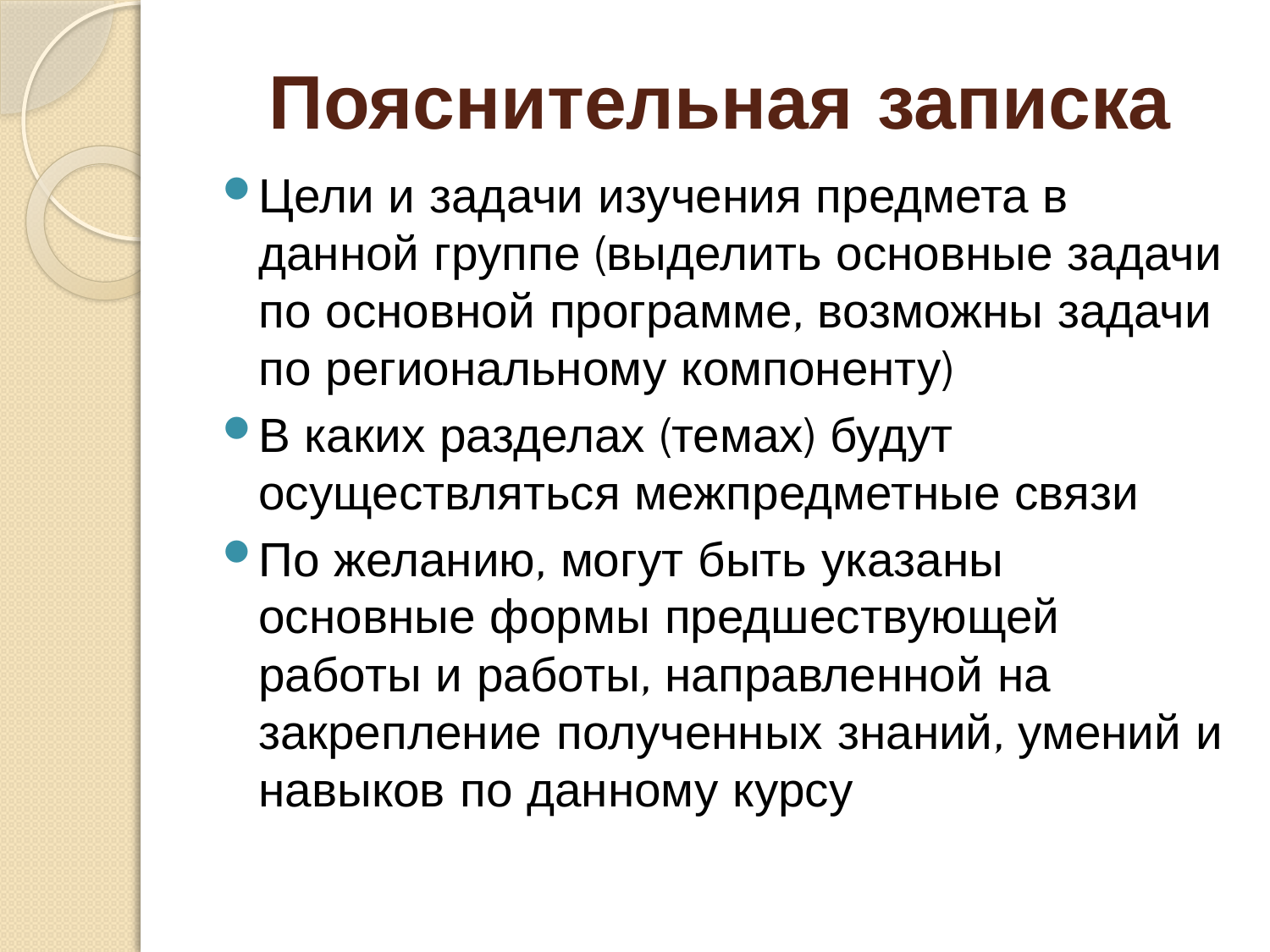

# Пояснительная записка
Цели и задачи изучения предмета в данной группе (выделить основные задачи по основной программе, возможны задачи по региональному компоненту)
В каких разделах (темах) будут осуществляться межпредметные связи
По желанию, могут быть указаны основные формы предшествующей работы и работы, направленной на закрепление полученных знаний, умений и навыков по данному курсу